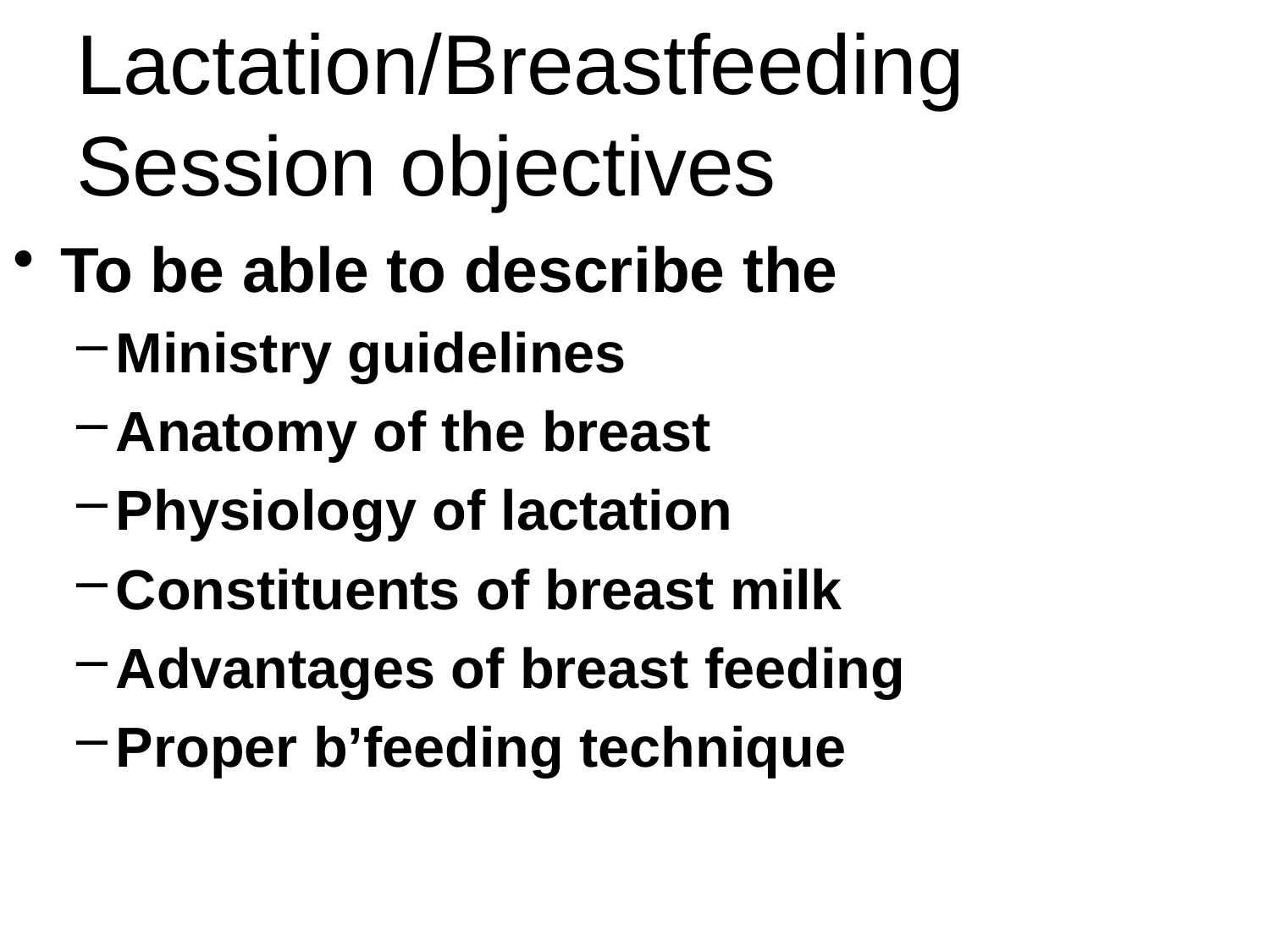

# Lactation/Breastfeeding Session objectives
To be able to describe the
Ministry guidelines
Anatomy of the breast
Physiology of lactation
Constituents of breast milk
Advantages of breast feeding
Proper b’feeding technique